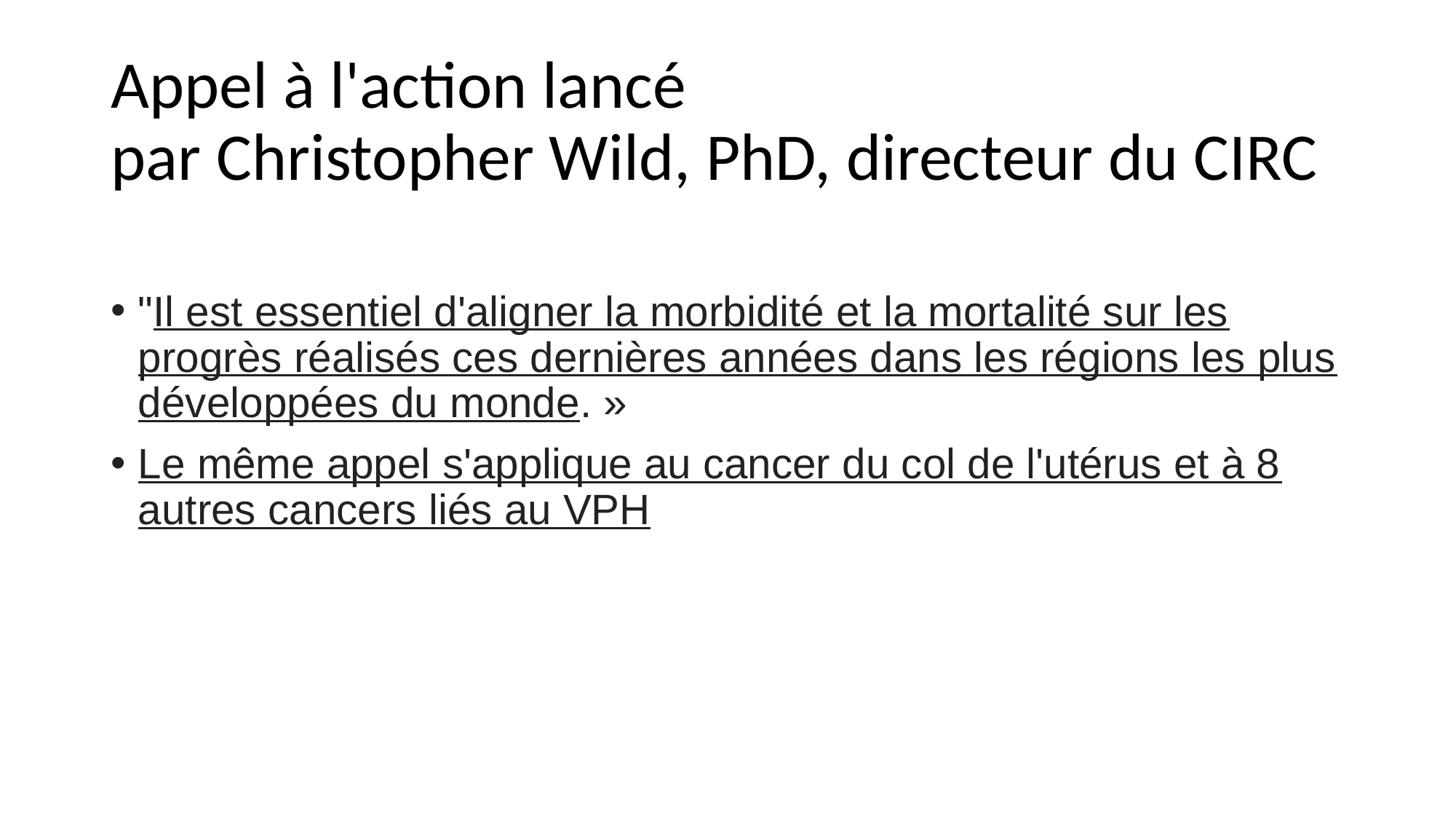

# Appel à l'action lancé par Christopher Wild, PhD, directeur du CIRC

"Il est essentiel d'aligner la morbidité et la mortalité sur les progrès réalisés ces dernières années dans les régions les plus développées du monde. »
Le même appel s'applique au cancer du col de l'utérus et à 8 autres cancers liés au VPH